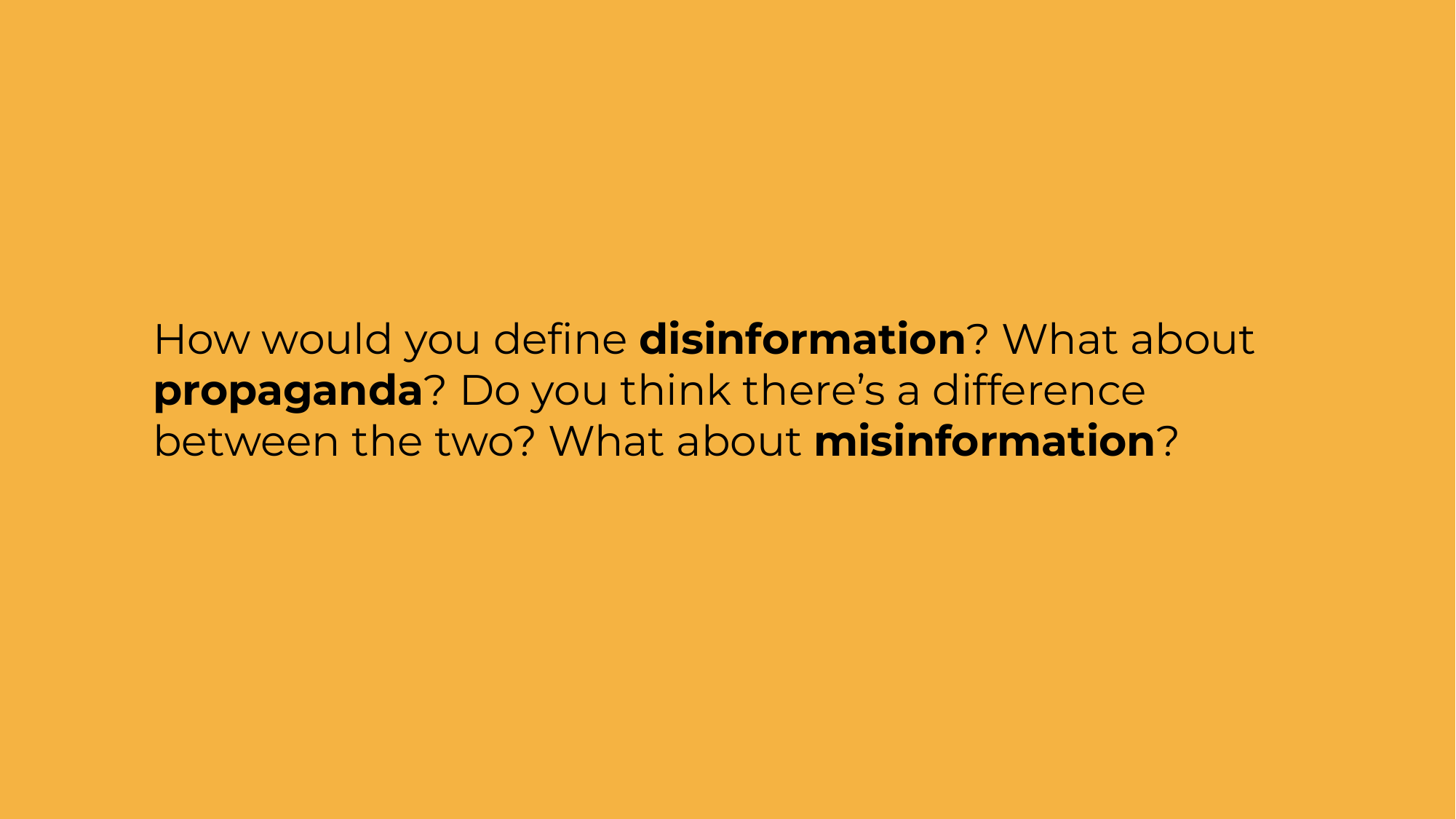

How would you define disinformation? What about propaganda? Do you think there’s a difference between the two? What about misinformation?